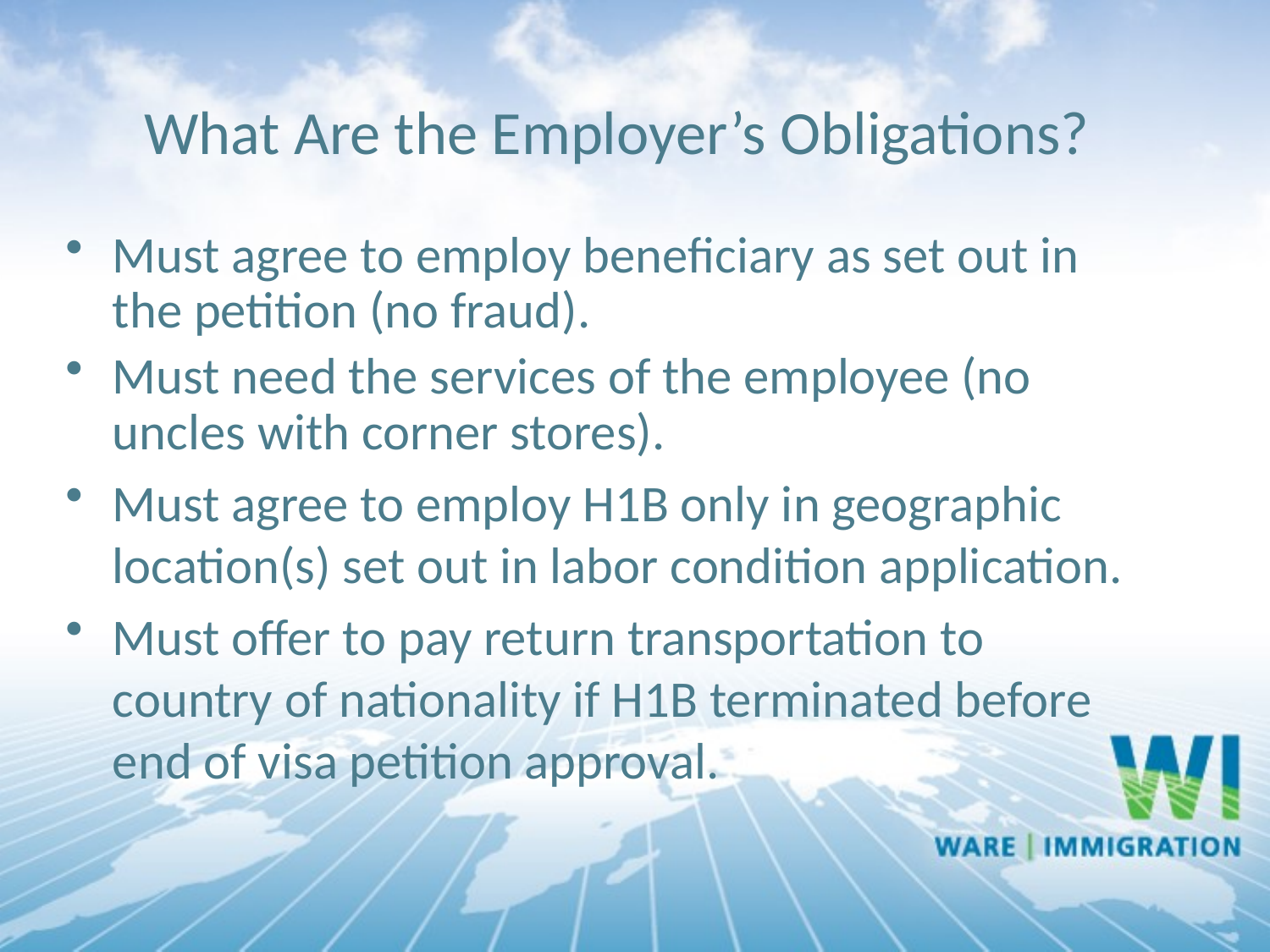

What Are the Employer’s Obligations?
Must agree to employ beneficiary as set out in the petition (no fraud).
Must need the services of the employee (no uncles with corner stores).
Must agree to employ H1B only in geographic location(s) set out in labor condition application.
Must offer to pay return transportation to country of nationality if H1B terminated before end of visa petition approval.